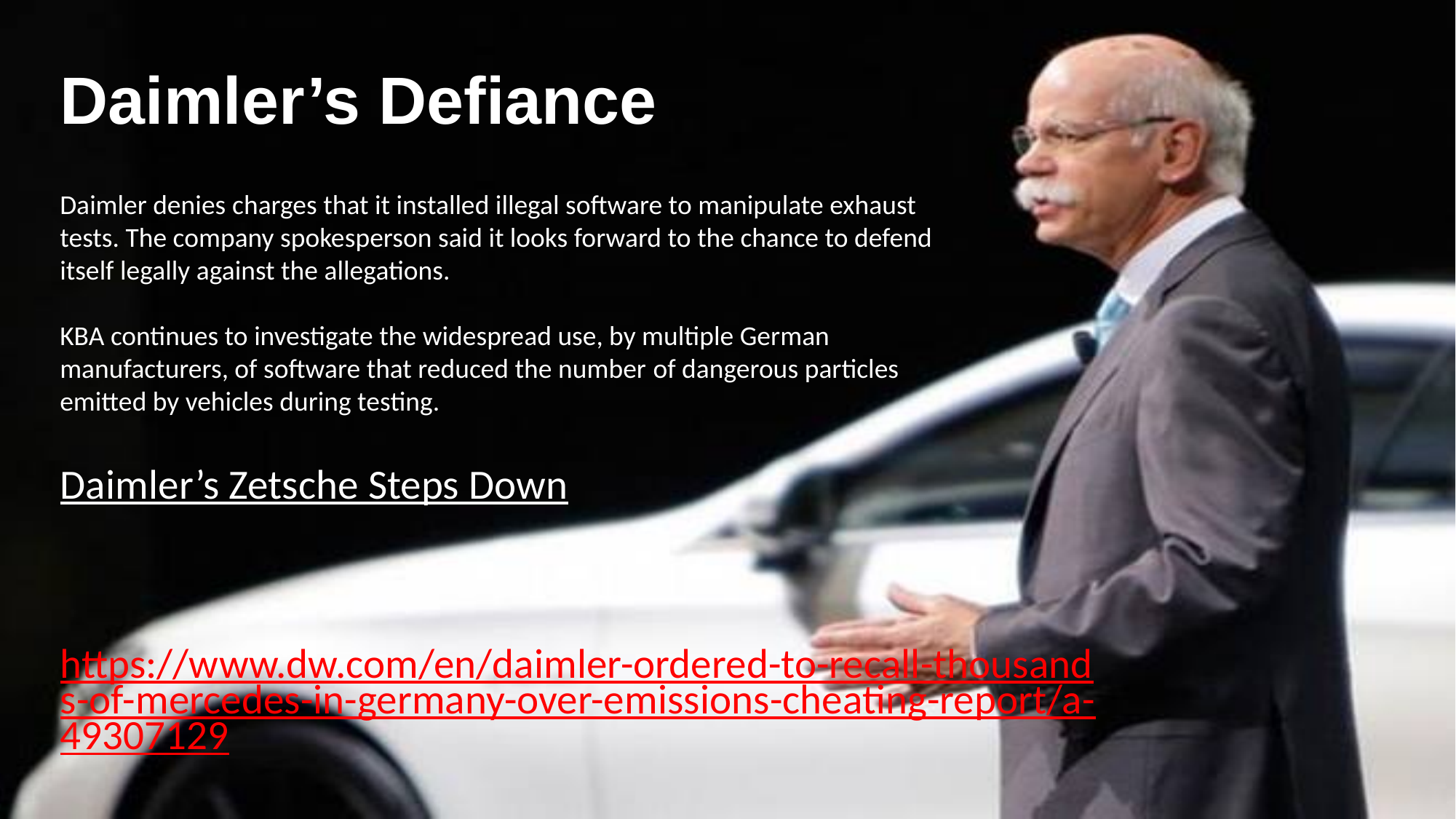

# Daimler’s Defiance
Daimler denies charges that it installed illegal software to manipulate exhaust tests. The company spokesperson said it looks forward to the chance to defend itself legally against the allegations.

KBA continues to investigate the widespread use, by multiple German manufacturers, of software that reduced the number of dangerous particles emitted by vehicles during testing.

Daimler’s Zetsche Steps Down

https://www.dw.com/en/daimler-ordered-to-recall-thousands-of-mercedes-in-germany-over-emissions-cheating-report/a-49307129